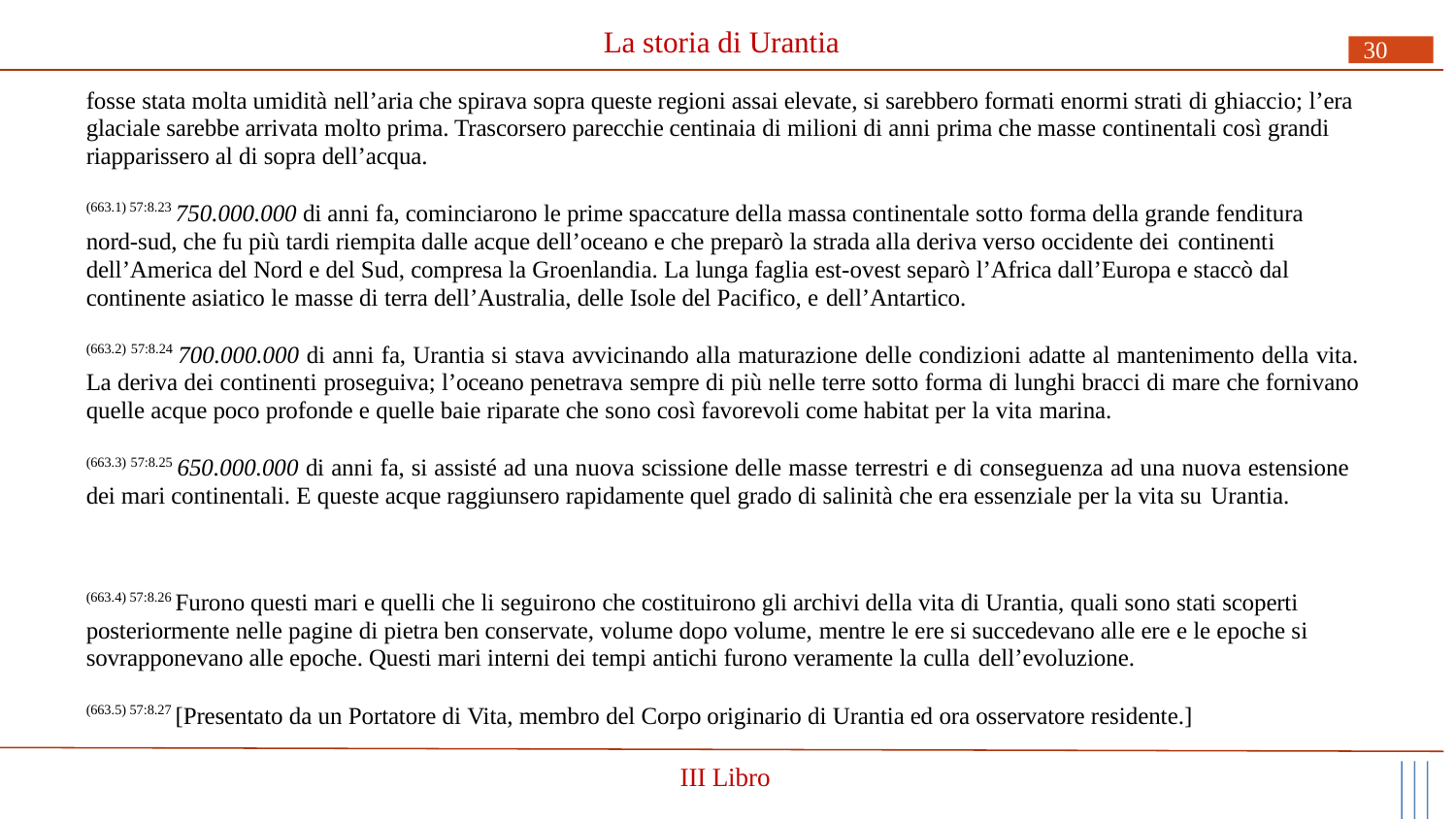

# La storia di Urantia
30

fosse stata molta umidità nell’aria che spirava sopra queste regioni assai elevate, si sarebbero formati enormi strati di ghiaccio; l’era  glaciale sarebbe arrivata molto prima. Trascorsero parecchie centinaia di milioni di anni prima che masse continentali così grandi  riapparissero al di sopra dell’acqua.

(663.1) 57:8.23 750.000.000 di anni fa, cominciarono le prime spaccature della massa continentale sotto forma della grande fenditura  nord-sud, che fu più tardi riempita dalle acque dell’oceano e che preparò la strada alla deriva verso occidente dei continenti
dell’America del Nord e del Sud, compresa la Groenlandia. La lunga faglia est-ovest separò l’Africa dall’Europa e staccò dal  continente asiatico le masse di terra dell’Australia, delle Isole del Pacifico, e dell’Antartico.

(663.2) 57:8.24 700.000.000 di anni fa, Urantia si stava avvicinando alla maturazione delle condizioni adatte al mantenimento della vita.  La deriva dei continenti proseguiva; l’oceano penetrava sempre di più nelle terre sotto forma di lunghi bracci di mare che fornivano  quelle acque poco profonde e quelle baie riparate che sono così favorevoli come habitat per la vita marina.

(663.3) 57:8.25 650.000.000 di anni fa, si assisté ad una nuova scissione delle masse terrestri e di conseguenza ad una nuova estensione  dei mari continentali. E queste acque raggiunsero rapidamente quel grado di salinità che era essenziale per la vita su Urantia.
(663.4) 57:8.26 Furono questi mari e quelli che li seguirono che costituirono gli archivi della vita di Urantia, quali sono stati scoperti  posteriormente nelle pagine di pietra ben conservate, volume dopo volume, mentre le ere si succedevano alle ere e le epoche si  sovrapponevano alle epoche. Questi mari interni dei tempi antichi furono veramente la culla dell’evoluzione.

(663.5) 57:8.27 [Presentato da un Portatore di Vita, membro del Corpo originario di Urantia ed ora osservatore residente.]

III Libro